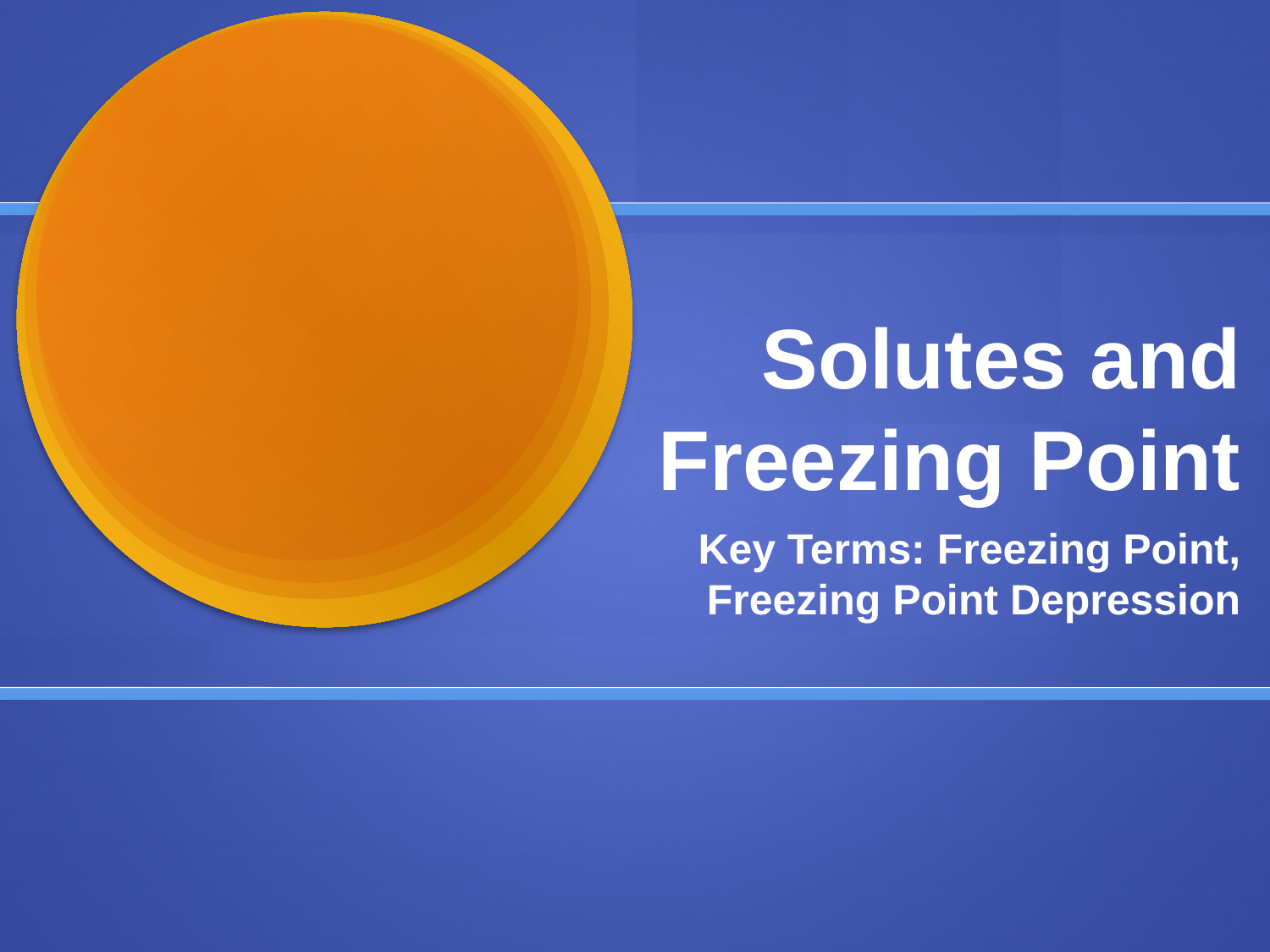

# Solutes and Freezing Point
Key Terms: Freezing Point, Freezing Point Depression